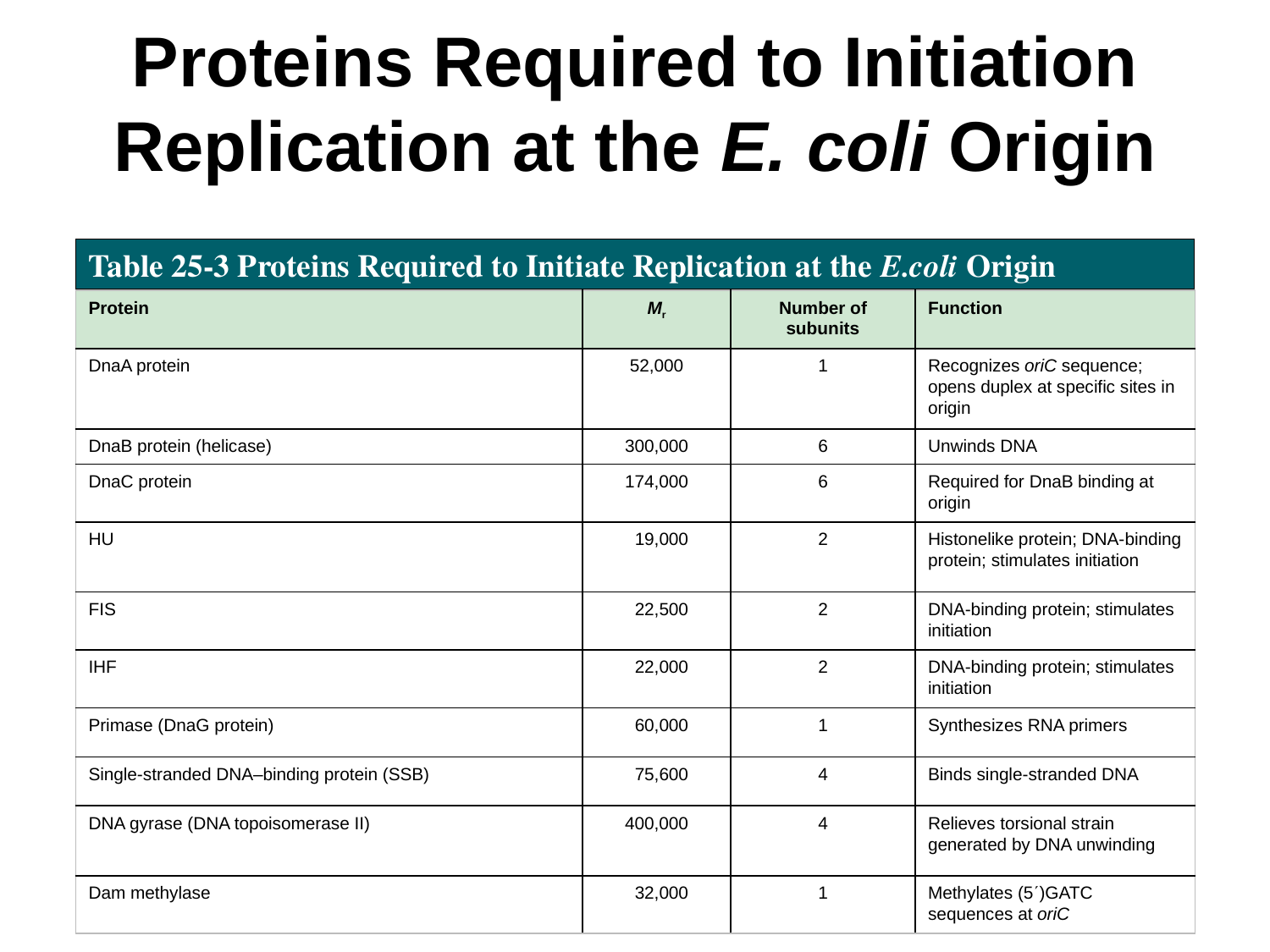

# Proteins Required to Initiation Replication at the E. coli Origin
Table 25-3 Proteins Required to Initiate Replication at the E.coli Origin
| Protein | Mr | Number of subunits | Function |
| --- | --- | --- | --- |
| DnaA protein | 52,000 | 1 | Recognizes oriC sequence; opens duplex at specific sites in origin |
| DnaB protein (helicase) | 300,000 | 6 | Unwinds DNA |
| DnaC protein | 174,000 | 6 | Required for DnaB binding at origin |
| HU | 19,000 | 2 | Histonelike protein; DNA-binding protein; stimulates initiation |
| FIS | 22,500 | 2 | DNA-binding protein; stimulates initiation |
| IHF | 22,000 | 2 | DNA-binding protein; stimulates initiation |
| Primase (DnaG protein) | 60,000 | 1 | Synthesizes RNA primers |
| Single-stranded DNA–binding protein (SSB) | 75,600 | 4 | Binds single-stranded DNA |
| DNA gyrase (DNA topoisomerase II) | 400,000 | 4 | Relieves torsional strain generated by DNA unwinding |
| Dam methylase | 32,000 | 1 | Methylates (5′)GATC sequences at oriC |